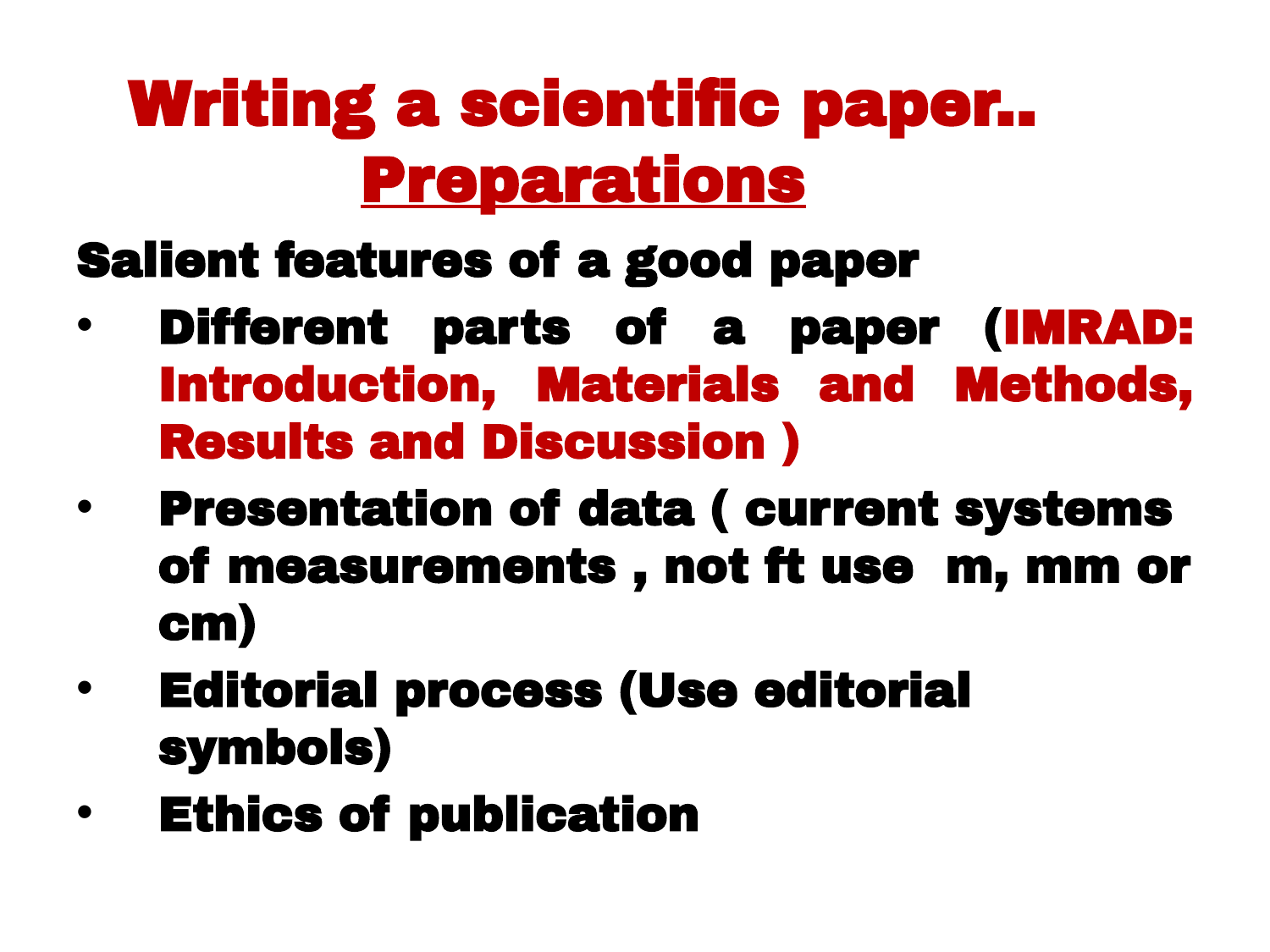

# Writing a scientific paper.. Preparations
Salient features of a good paper
Different parts of a paper (IMRAD: Introduction, Materials and Methods, Results and Discussion )
Presentation of data ( current systems of measurements , not ft use  m, mm or cm)
Editorial process (Use editorial symbols)
Ethics of publication